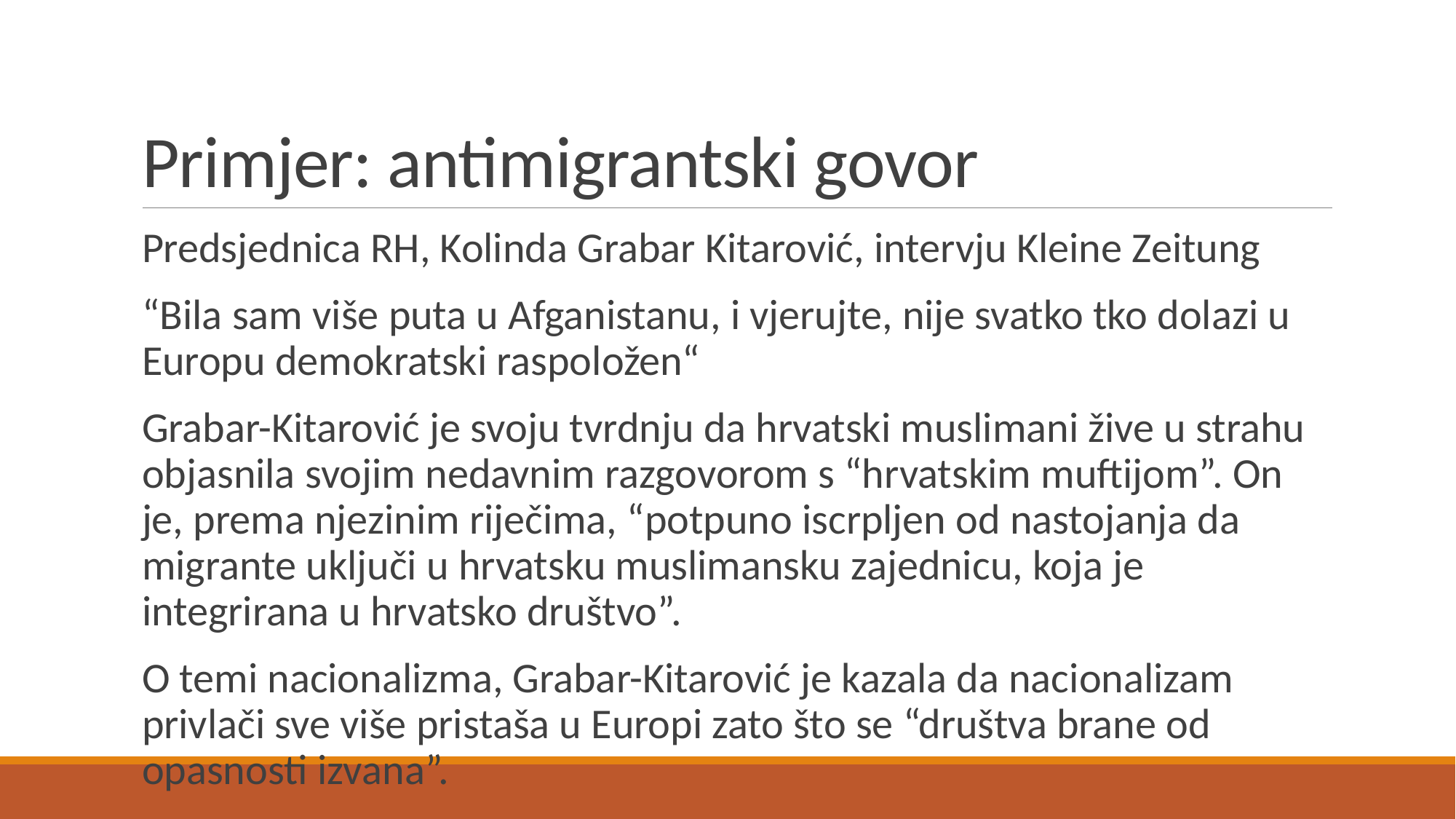

# Primjer: antimigrantski govor
Predsjednica RH, Kolinda Grabar Kitarović, intervju Kleine Zeitung
“Bila sam više puta u Afganistanu, i vjerujte, nije svatko tko dolazi u Europu demokratski raspoložen“
Grabar-Kitarović je svoju tvrdnju da hrvatski muslimani žive u strahu objasnila svojim nedavnim razgovorom s “hrvatskim muftijom”. On je, prema njezinim riječima, “potpuno iscrpljen od nastojanja da migrante uključi u hrvatsku muslimansku zajednicu, koja je integrirana u hrvatsko društvo”.
O temi nacionalizma, Grabar-Kitarović je kazala da nacionalizam privlači sve više pristaša u Europi zato što se “društva brane od opasnosti izvana”.